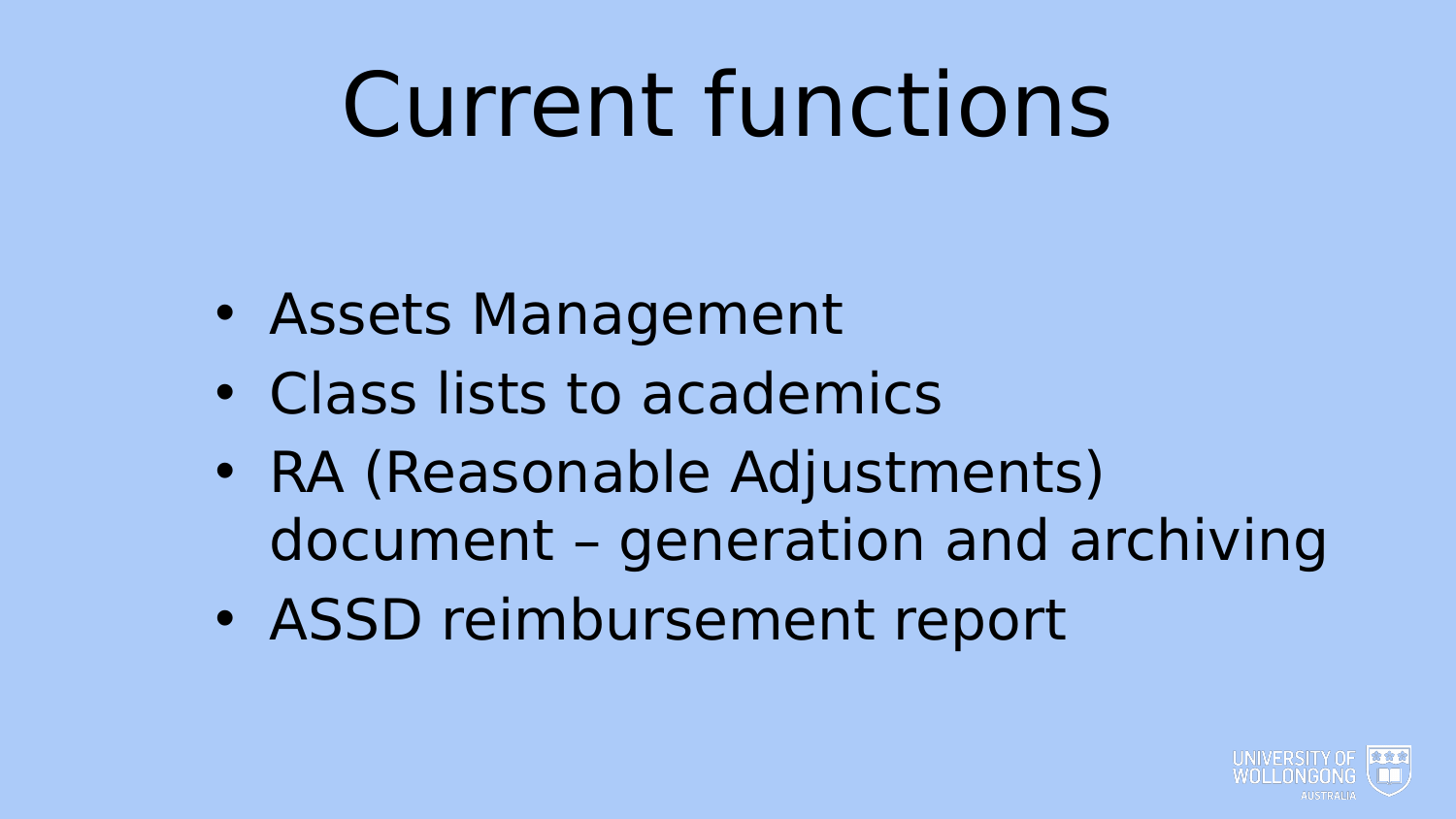

# Current functions

Assets Management
Class lists to academics
RA (Reasonable Adjustments) document – generation and archiving
ASSD reimbursement report